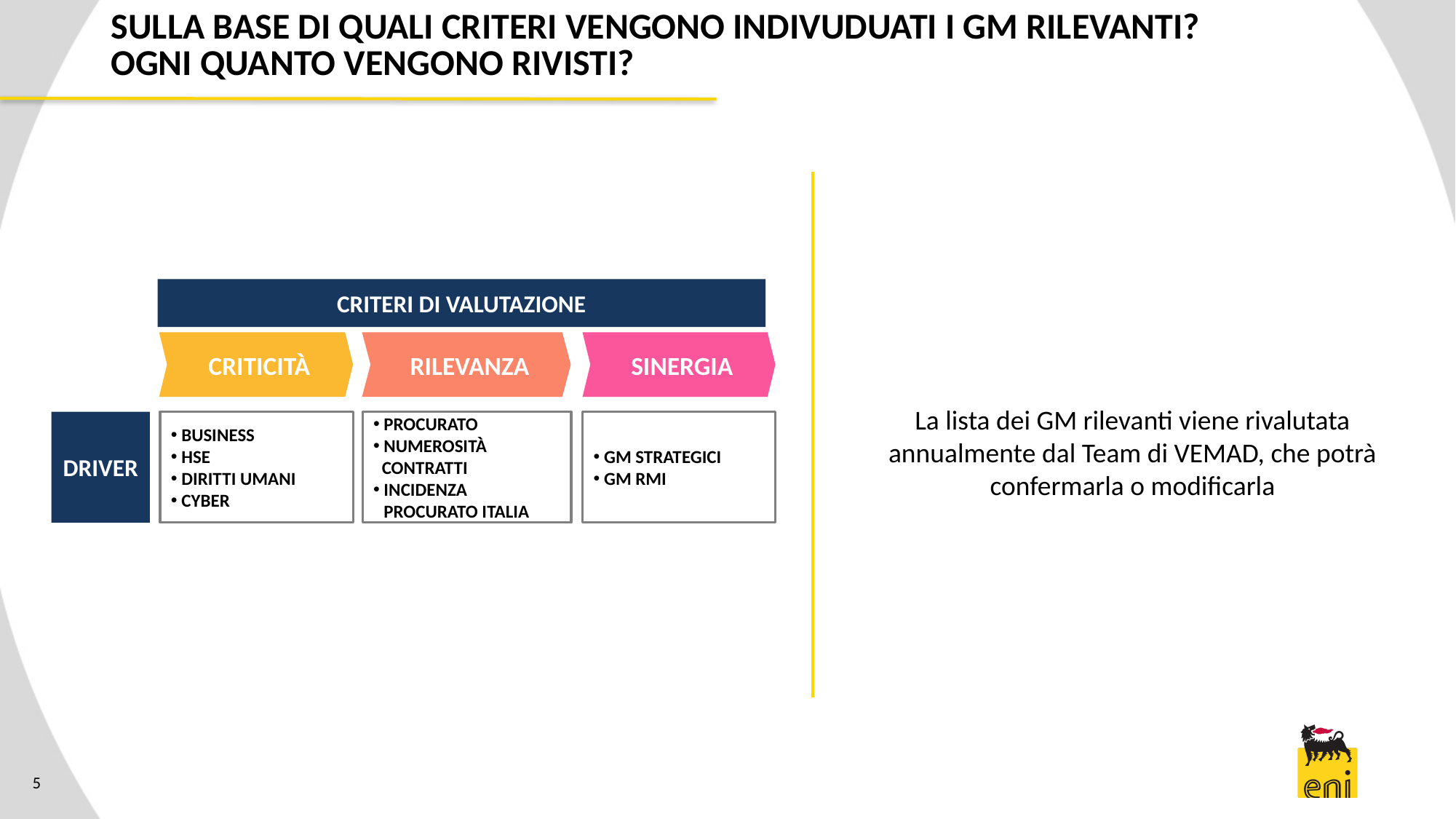

# SULLA BASE DI QUALI CRITERI VENGONO INDIVUDUATI I GM RILEVANTI? OGNI QUANTO VENGONO RIVISTI?

CRITERI DI VALUTAZIONE
CRITICITÀ
RILEVANZA
SINERGIA
La lista dei GM rilevanti viene rivalutata annualmente dal Team di VEMAD, che potrà confermarla o modificarla
DRIVER
BUSINESS
HSE
DIRITTI UMANI
CYBER
PROCURATO
NUMEROSITÀÀ
  CONTRATTI
INCIDENZA PROCURATO ITALIA
GM STRATEGICI
GM RMI
5